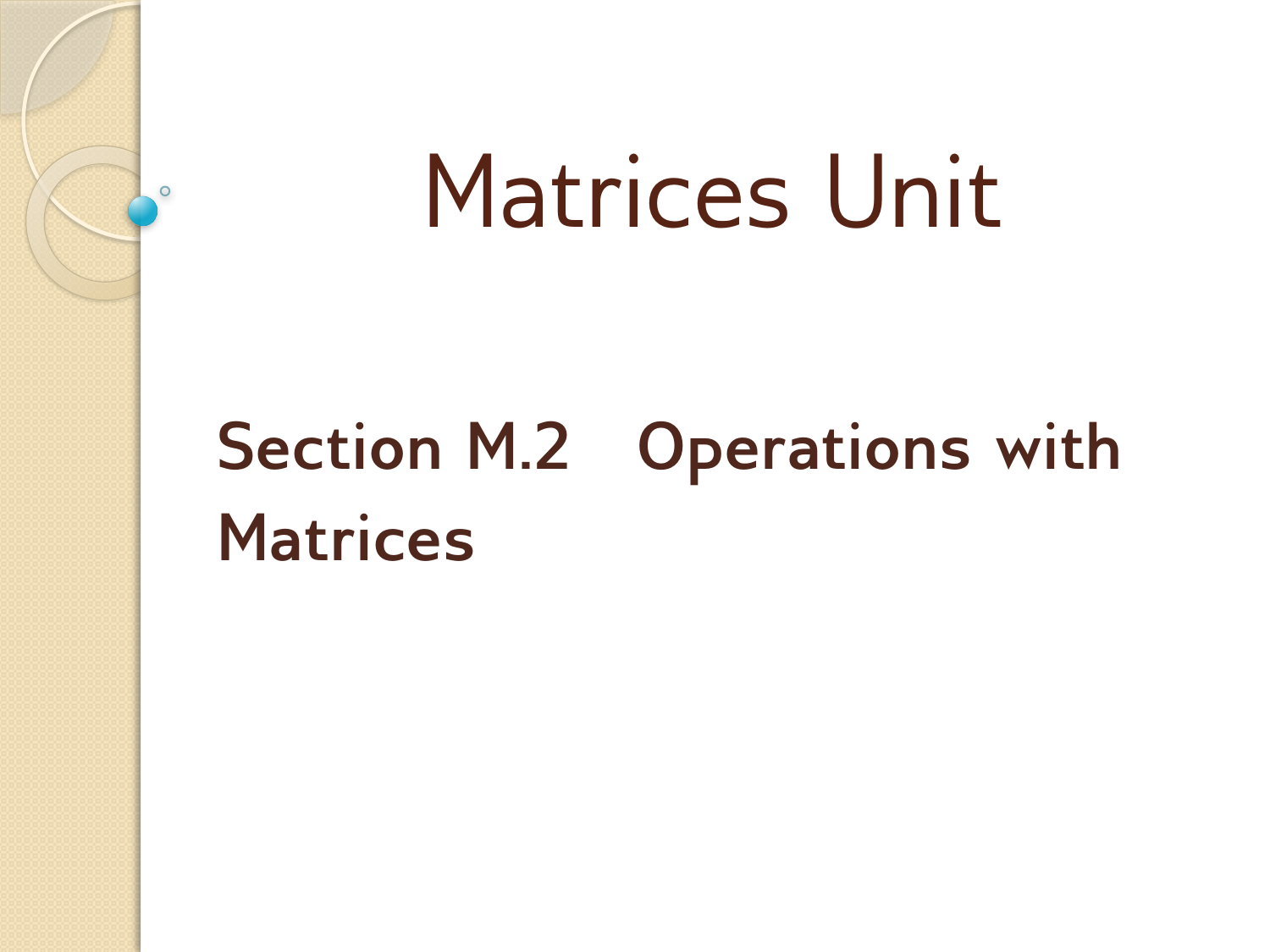

# Matrices Unit

Section M.2   Operations with
				Matrices